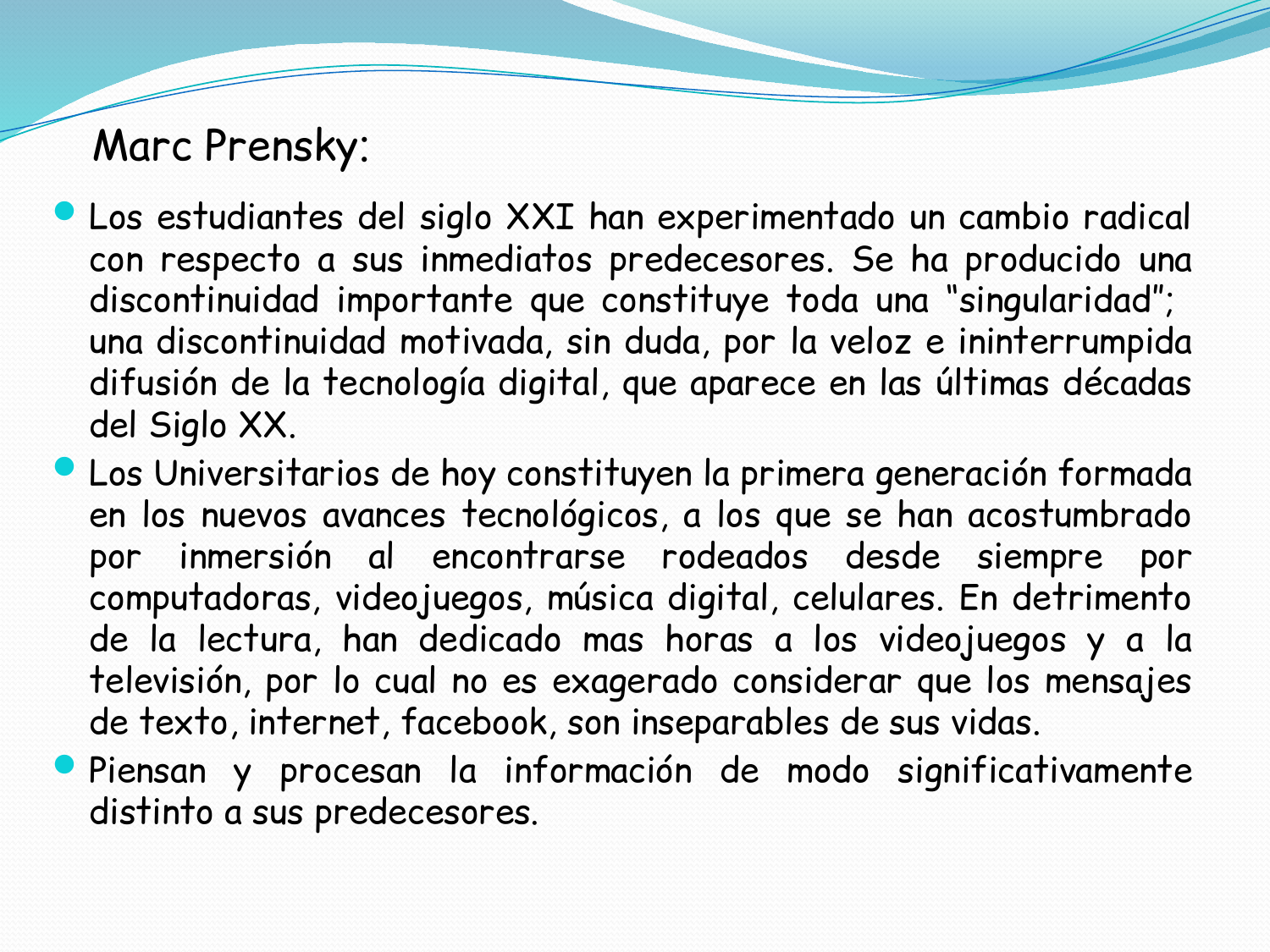

# Marc Prensky:
Los estudiantes del siglo XXI han experimentado un cambio radical con respecto a sus inmediatos predecesores. Se ha producido una discontinuidad importante que constituye toda una “singularidad”;  una discontinuidad motivada, sin duda, por la veloz e ininterrumpida difusión de la tecnología digital, que aparece en las últimas décadas del Siglo XX.
Los Universitarios de hoy constituyen la primera generación formada en los nuevos avances tecnológicos, a los que se han acostumbrado por inmersión al encontrarse rodeados desde siempre por computadoras, videojuegos, música digital, celulares. En detrimento de la lectura, han dedicado mas horas a los videojuegos y a la televisión, por lo cual no es exagerado considerar que los mensajes de texto, internet, facebook, son inseparables de sus vidas.
Piensan y procesan la información de modo significativamente distinto a sus predecesores.